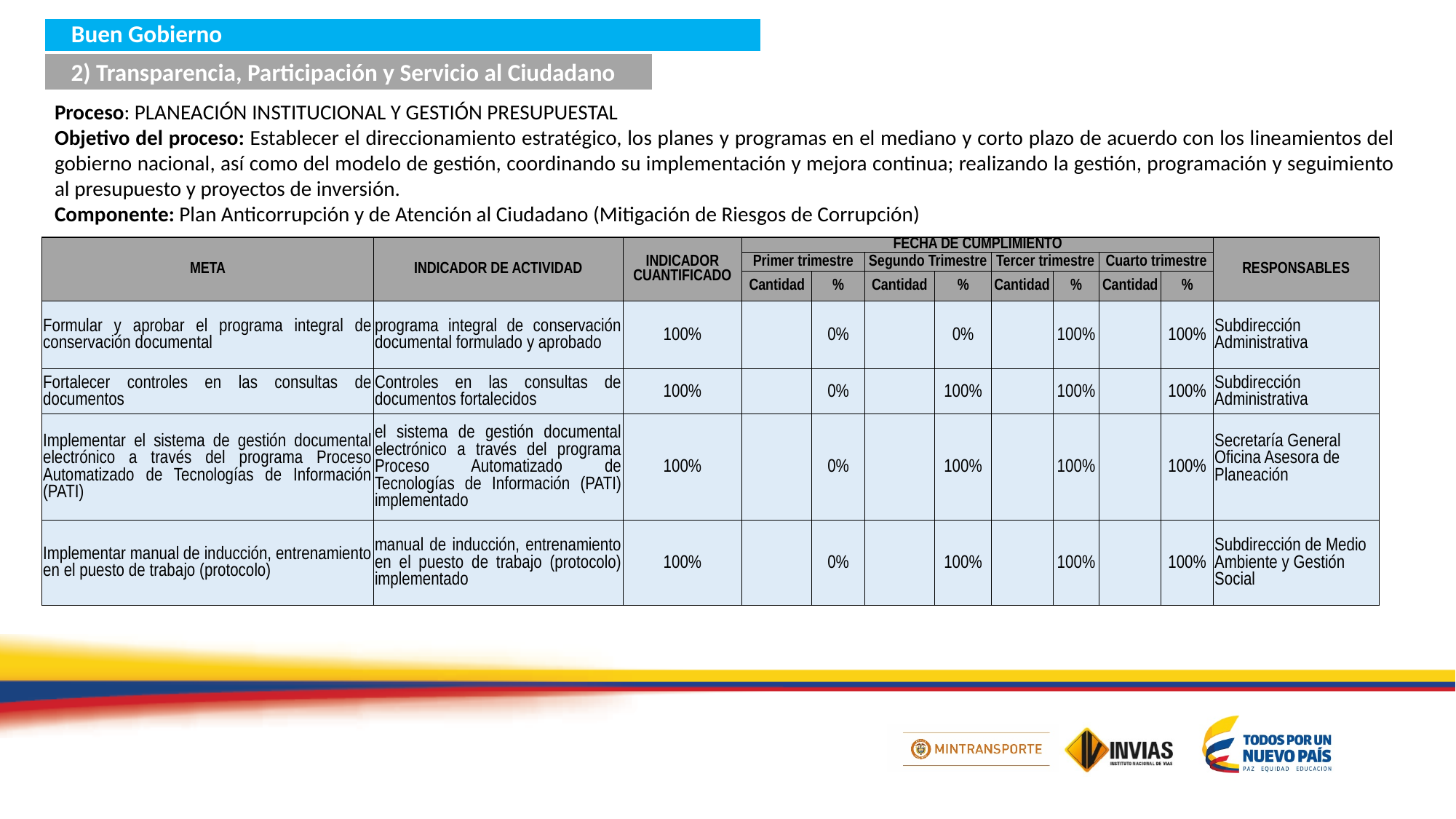

Buen Gobierno

2) Transparencia, Participación y Servicio al Ciudadano
Proceso: PLANEACIÓN INSTITUCIONAL Y GESTIÓN PRESUPUESTAL
Objetivo del proceso: Establecer el direccionamiento estratégico, los planes y programas en el mediano y corto plazo de acuerdo con los lineamientos del gobierno nacional, así como del modelo de gestión, coordinando su implementación y mejora continua; realizando la gestión, programación y seguimiento al presupuesto y proyectos de inversión.
Componente: Plan Anticorrupción y de Atención al Ciudadano (Mitigación de Riesgos de Corrupción)
| META | INDICADOR DE ACTIVIDAD | INDICADOR CUANTIFICADO | FECHA DE CUMPLIMIENTO |  |  |  |  |  |  |  | RESPONSABLES |
| --- | --- | --- | --- | --- | --- | --- | --- | --- | --- | --- | --- |
|  |  |  | Primer trimestre |  | Segundo Trimestre |  | Tercer trimestre |  | Cuarto trimestre |  |  |
|  |  |  | Cantidad | % | Cantidad | % | Cantidad | % | Cantidad | % |  |
| Formular y aprobar el programa integral de conservación documental | programa integral de conservación documental formulado y aprobado | 100% |  | 0% |  | 0% |  | 100% |  | 100% | Subdirección Administrativa |
| Fortalecer controles en las consultas de documentos | Controles en las consultas de documentos fortalecidos | 100% |  | 0% |  | 100% |  | 100% |  | 100% | Subdirección Administrativa |
| Implementar el sistema de gestión documental electrónico a través del programa Proceso Automatizado de Tecnologías de Información (PATI) | el sistema de gestión documental electrónico a través del programa Proceso Automatizado de Tecnologías de Información (PATI) implementado | 100% |  | 0% |  | 100% |  | 100% |  | 100% | Secretaría General Oficina Asesora de Planeación |
| Implementar manual de inducción, entrenamiento en el puesto de trabajo (protocolo) | manual de inducción, entrenamiento en el puesto de trabajo (protocolo) implementado | 100% |  | 0% |  | 100% |  | 100% |  | 100% | Subdirección de Medio Ambiente y Gestión Social |